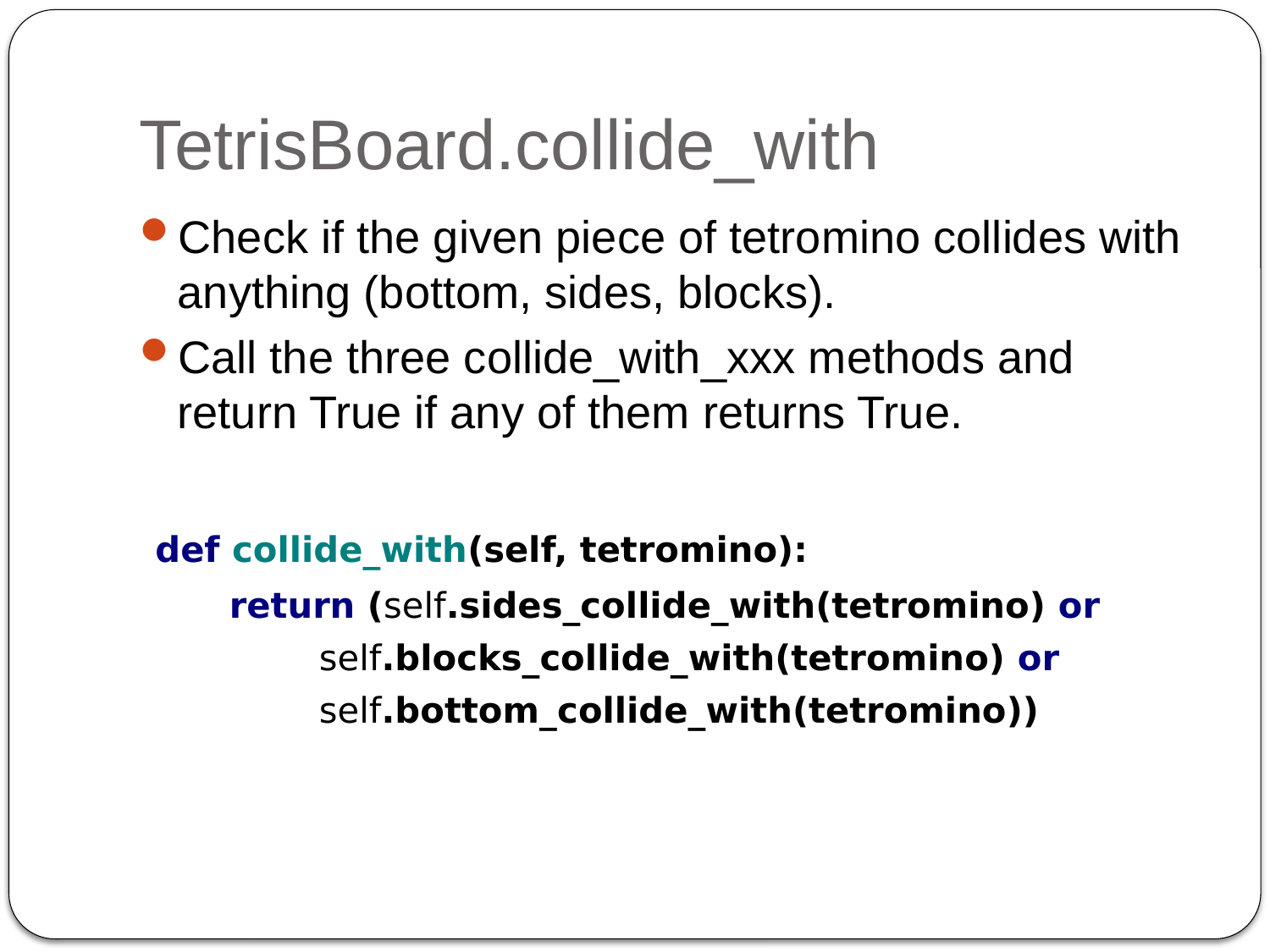

# TetrisBoard.collide_with
Check if the given piece of tetromino collides with anything (bottom, sides, blocks).
Call the three collide_with_xxx methods and return True if any of them returns True.

 def collide_with(self, tetromino):
        return (self.sides_collide_with(tetromino) or
                self.blocks_collide_with(tetromino) or
                self.bottom_collide_with(tetromino))